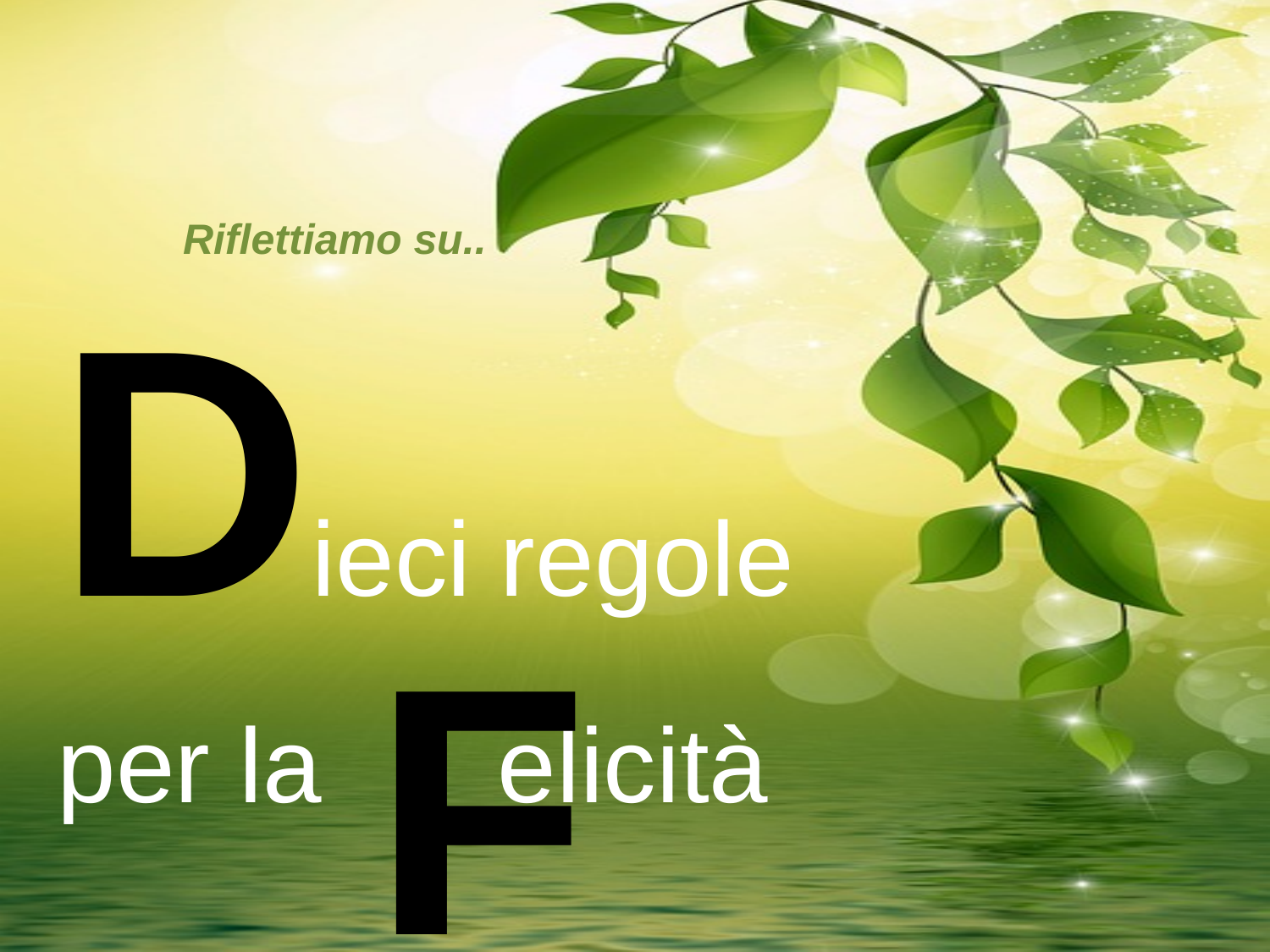

Riflettiamo su..
Dieci regole

per la      elicità
F